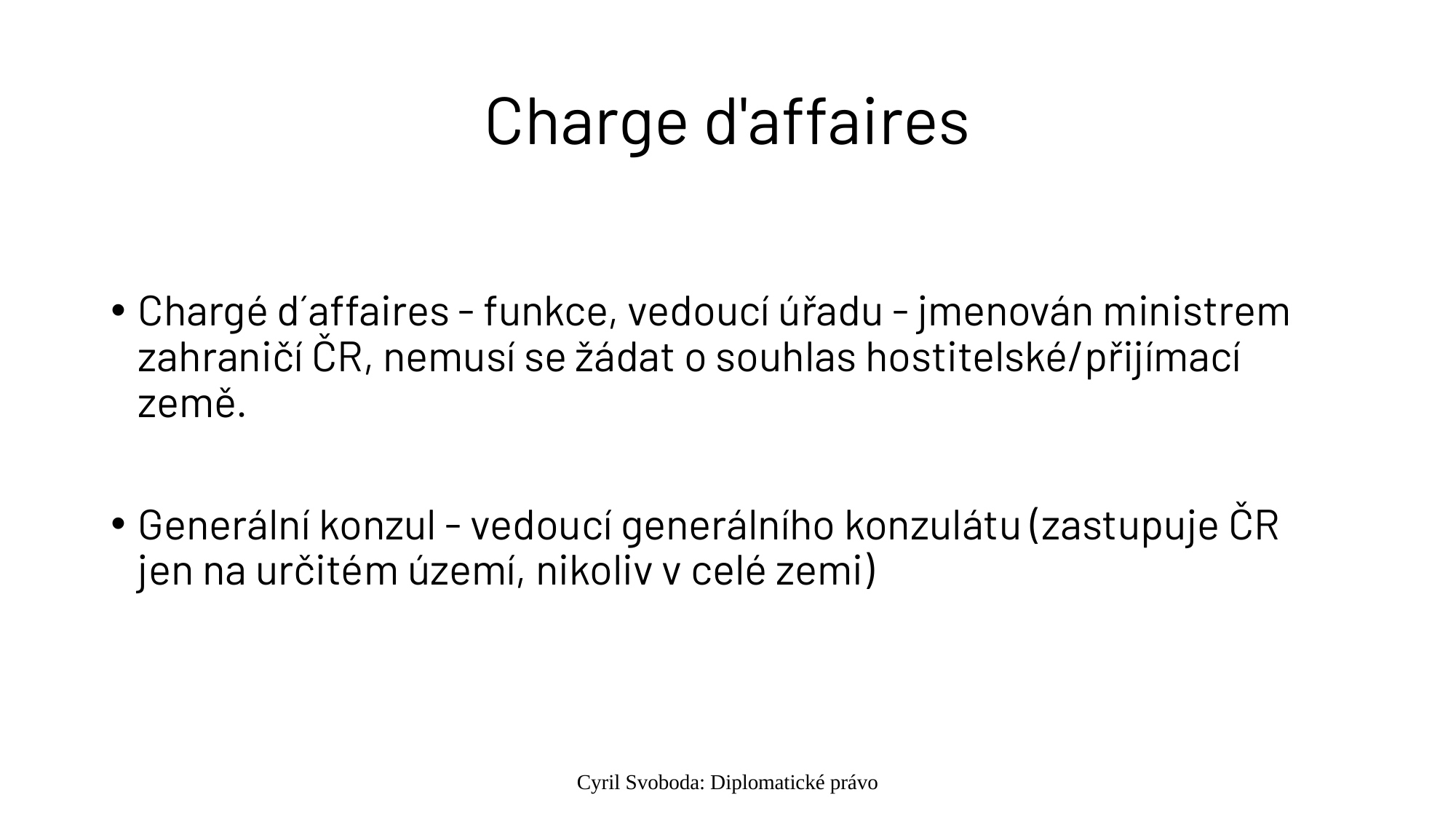

# Charge d'affaires

Chargé d´affaires - funkce, vedoucí úřadu - jmenován ministrem zahraničí ČR, nemusí se žádat o souhlas hostitelské/přijímací země.

Generální konzul - vedoucí generálního konzulátu (zastupuje ČR jen na určitém území, nikoliv v celé zemi)
Cyril Svoboda: Diplomatické právo